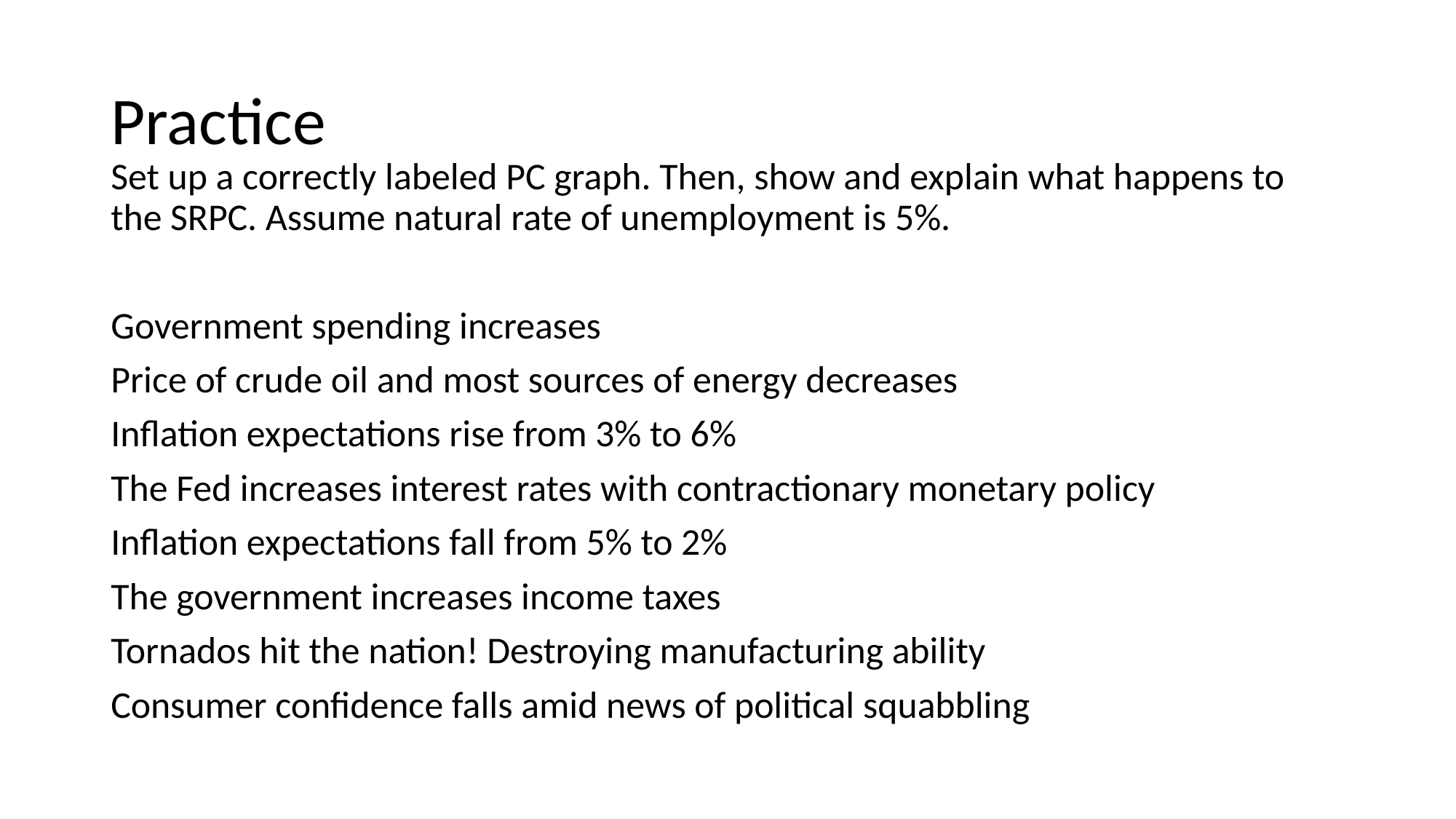

# Practice
Set up a correctly labeled PC graph. Then, show and explain what happens to the SRPC. Assume natural rate of unemployment is 5%.

Government spending increases
Price of crude oil and most sources of energy decreases
Inflation expectations rise from 3% to 6%
The Fed increases interest rates with contractionary monetary policy
Inflation expectations fall from 5% to 2%
The government increases income taxes
Tornados hit the nation! Destroying manufacturing ability
Consumer confidence falls amid news of political squabbling